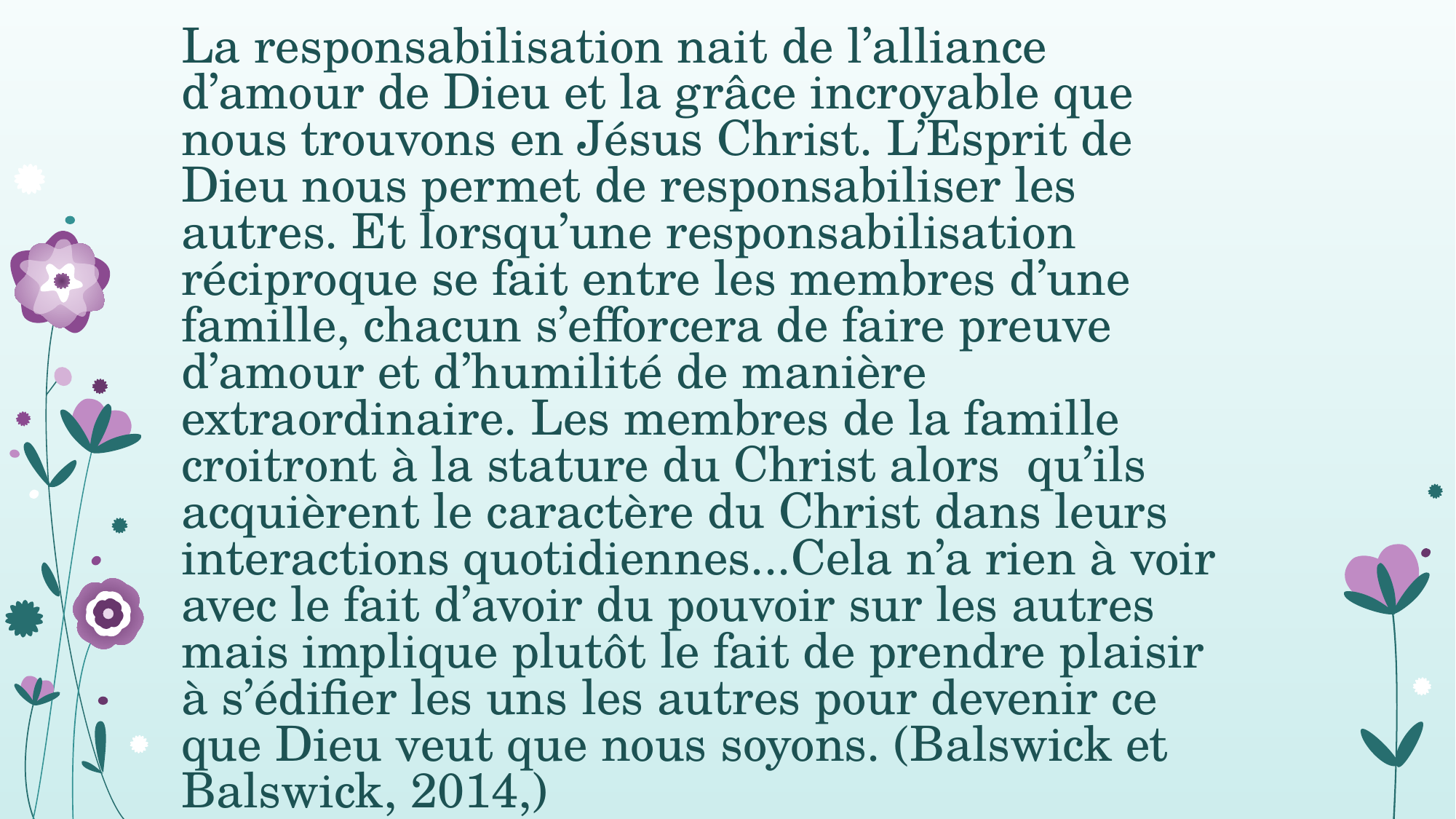

La responsabilisation nait de l’alliance d’amour de Dieu et la grâce incroyable que nous trouvons en Jésus Christ. L’Esprit de Dieu nous permet de responsabiliser les autres. Et lorsqu’une responsabilisation réciproque se fait entre les membres d’une famille, chacun s’efforcera de faire preuve d’amour et d’humilité de manière extraordinaire. Les membres de la famille croitront à la stature du Christ alors  qu’ils acquièrent le caractère du Christ dans leurs  interactions quotidiennes...Cela n’a rien à voir avec le fait d’avoir du pouvoir sur les autres mais implique plutôt le fait de prendre plaisir à s’édifier les uns les autres pour devenir ce que Dieu veut que nous soyons. (Balswick et Balswick, 2014,)